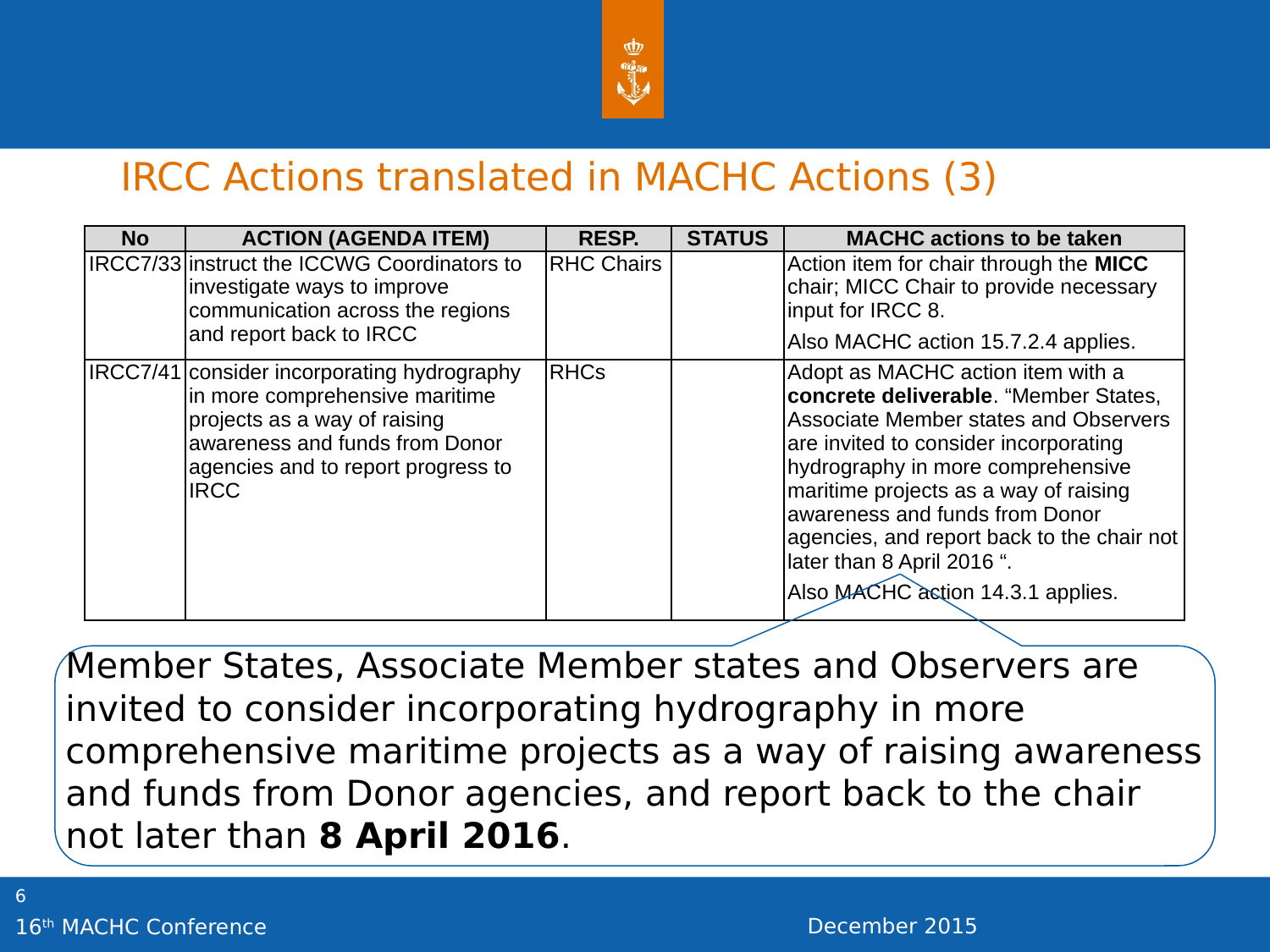

IRCC Actions translated in MACHC Actions (3)
| No | ACTION (AGENDA ITEM) | RESP. | STATUS | MACHC actions to be taken |
| --- | --- | --- | --- | --- |
| IRCC7/33 | instruct the ICCWG Coordinators to investigate ways to improve communication across the regions and report back to IRCC | RHC Chairs |  | Action item for chair through the MICC chair; MICC Chair to provide necessary input for IRCC 8. Also MACHC action 15.7.2.4 applies. |
| IRCC7/41 | consider incorporating hydrography in more comprehensive maritime projects as a way of raising awareness and funds from Donor agencies and to report progress to IRCC | RHCs |  | Adopt as MACHC action item with a concrete deliverable. “Member States, Associate Member states and Observers are invited to consider incorporating hydrography in more comprehensive maritime projects as a way of raising awareness and funds from Donor agencies, and report back to the chair not later than 8 April 2016 “. Also MACHC action 14.3.1 applies. |
Member States, Associate Member states and Observers are invited to consider incorporating hydrography in more comprehensive maritime projects as a way of raising awareness and funds from Donor agencies, and report back to the chair not later than 8 April 2016.